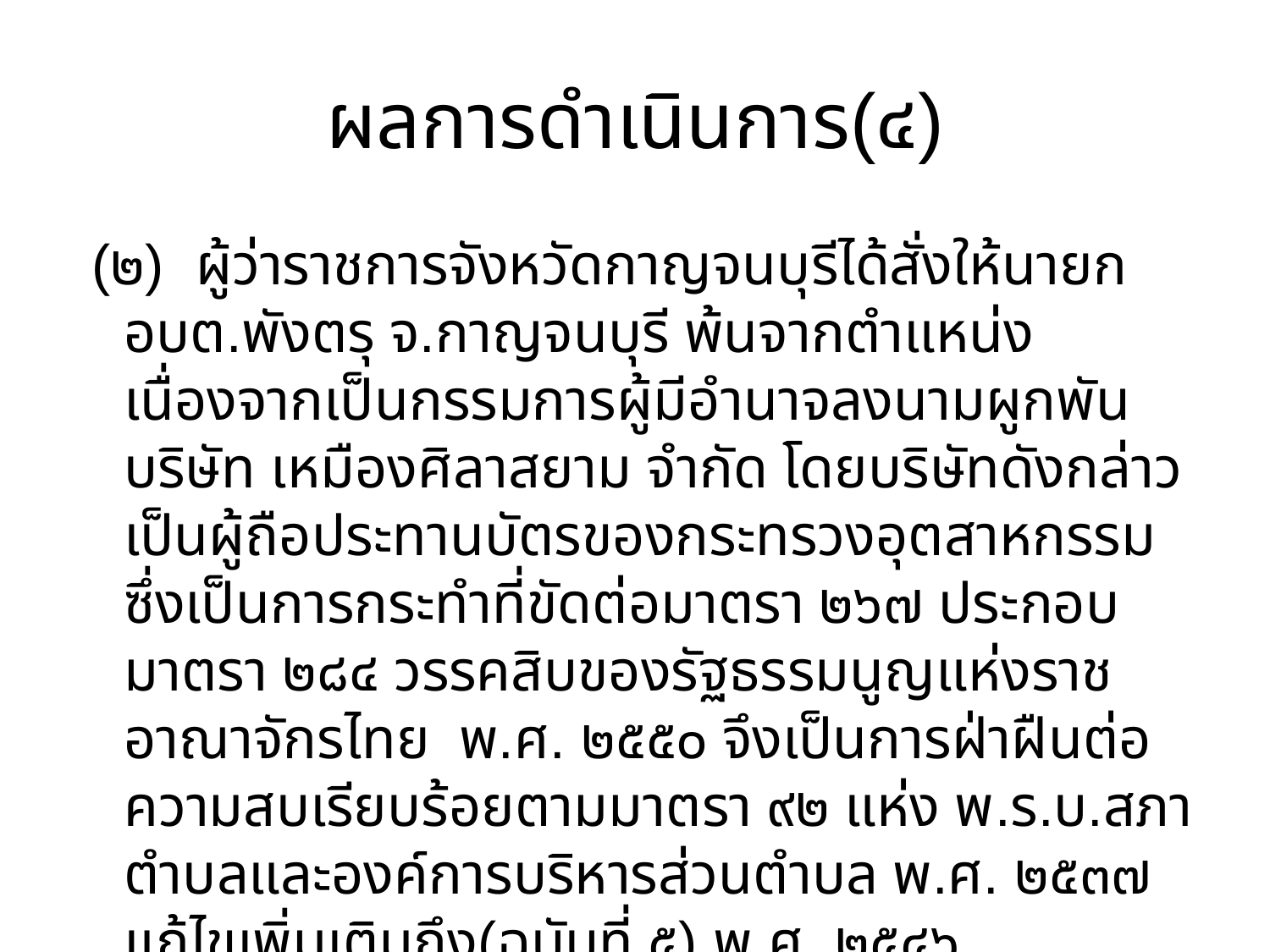

# ผลการดำเนินการ(๔)
 (๒)  ผู้ว่าราชการจังหวัดกาญจนบุรีได้สั่งให้นายก อบต.พังตรุ จ.กาญจนบุรี พ้นจากตำแหน่ง เนื่องจากเป็นกรรมการผู้มีอำนาจลงนามผูกพัน บริษัท เหมืองศิลาสยาม จำกัด โดยบริษัทดังกล่าวเป็นผู้ถือประทานบัตรของกระทรวงอุตสาหกรรม ซึ่งเป็นการกระทำที่ขัดต่อมาตรา ๒๖๗ ประกอบมาตรา ๒๘๔ วรรคสิบของรัฐธรรมนูญแห่งราชอาณาจักรไทย  พ.ศ. ๒๕๕๐ จึงเป็นการฝ่าฝืนต่อความสบเรียบร้อยตามมาตรา ๙๒ แห่ง พ.ร.บ.สภาตำบลและองค์การบริหารส่วนตำบล พ.ศ. ๒๕๓๗ แก้ไขเพิ่มเติมถึง(ฉบับที่ ๕) พ.ศ. ๒๕๔๖